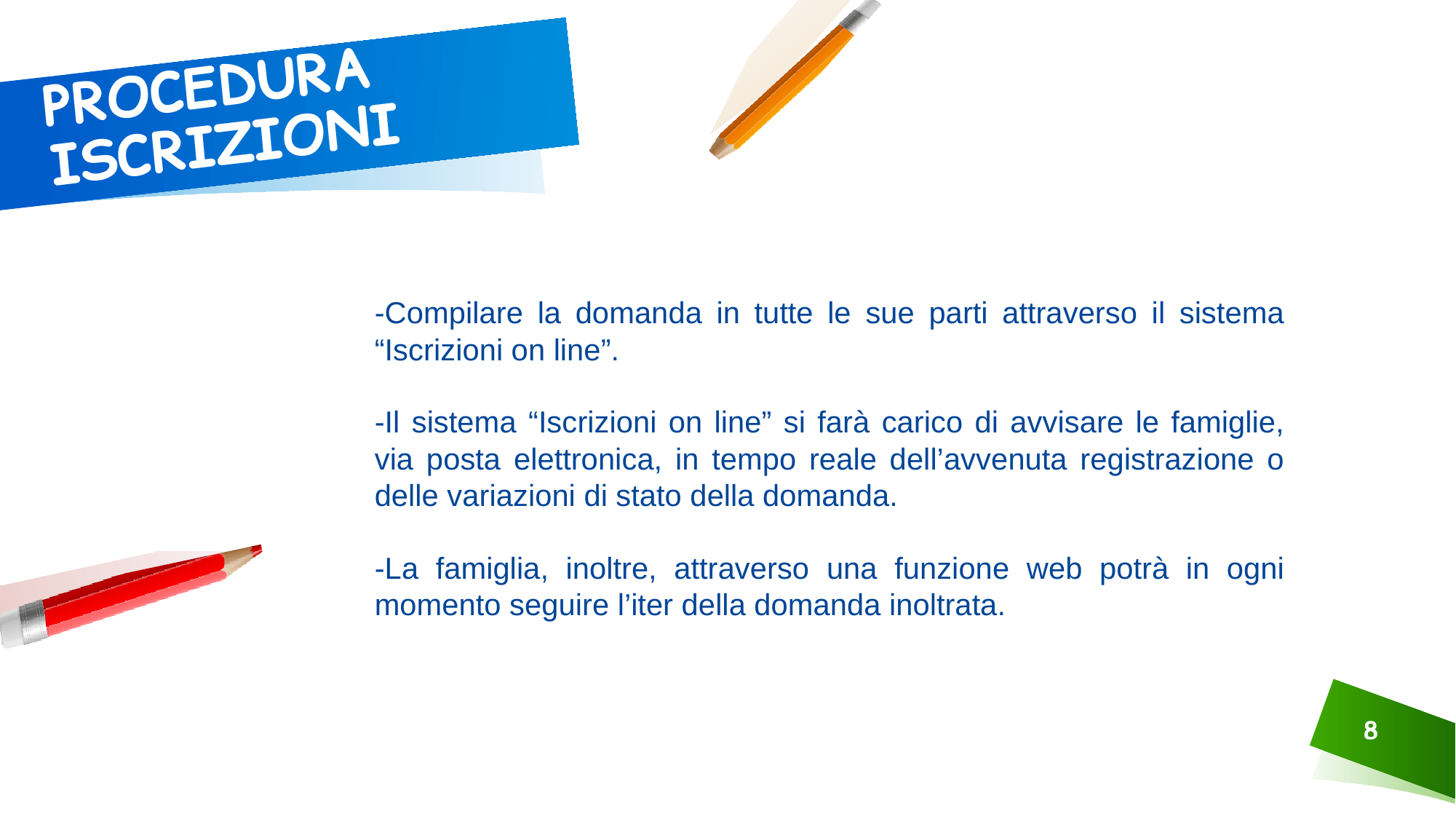

# PROCEDURA ISCRIZIONI
-Compilare la domanda in tutte le sue parti attraverso il sistema “Iscrizioni on line”.

-Il sistema “Iscrizioni on line” si farà carico di avvisare le famiglie, via posta elettronica, in tempo reale dell’avvenuta registrazione o delle variazioni di stato della domanda.

-La famiglia, inoltre, attraverso una funzione web potrà in ogni momento seguire l’iter della domanda inoltrata.

8